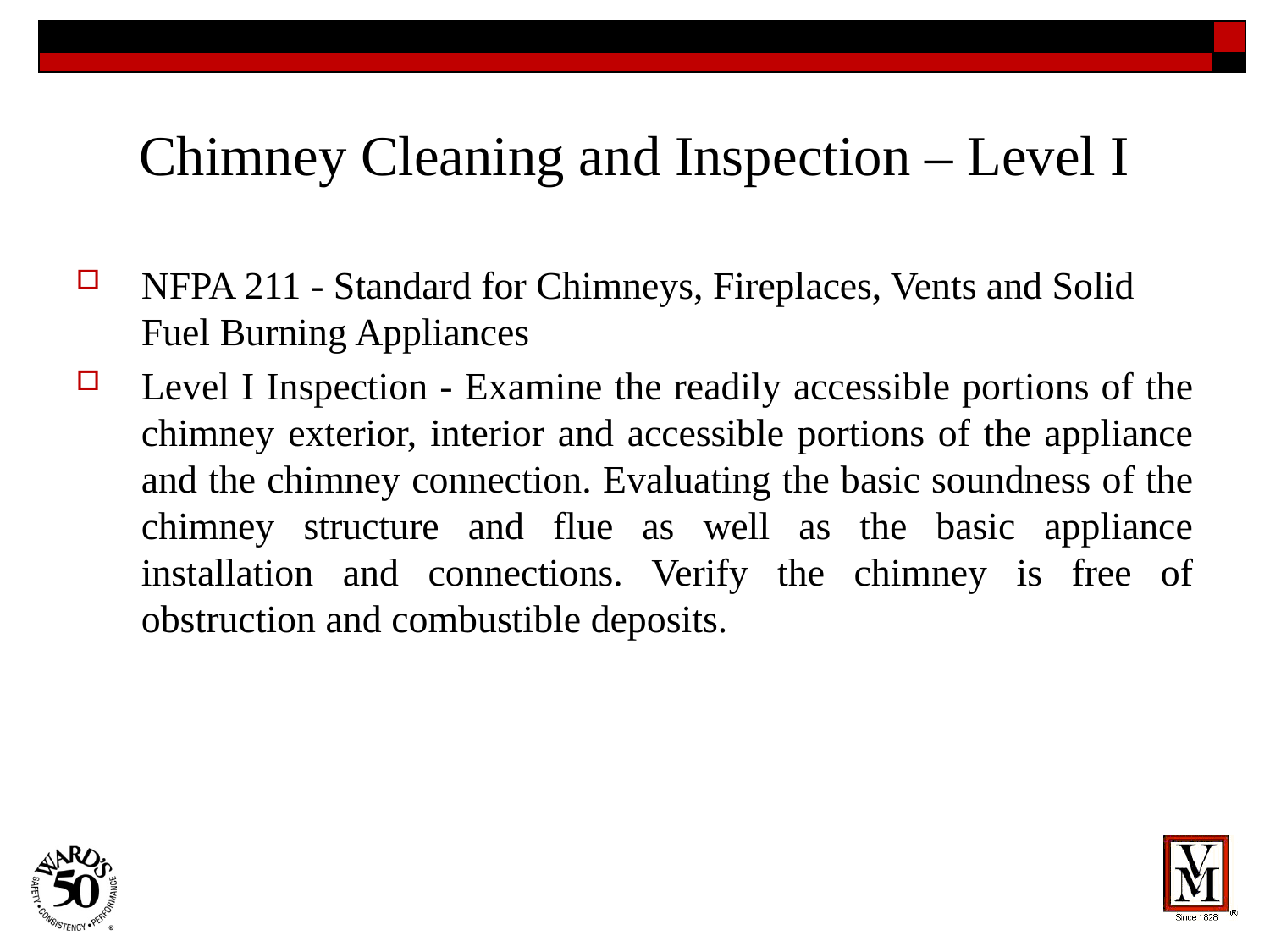

# Chimney Cleaning and Inspection – Level I
NFPA 211 - Standard for Chimneys, Fireplaces, Vents and Solid Fuel Burning Appliances
Level I Inspection - Examine the readily accessible portions of the chimney exterior, interior and accessible portions of the appliance and the chimney connection. Evaluating the basic soundness of the chimney structure and flue as well as the basic appliance installation and connections. Verify the chimney is free of obstruction and combustible deposits.